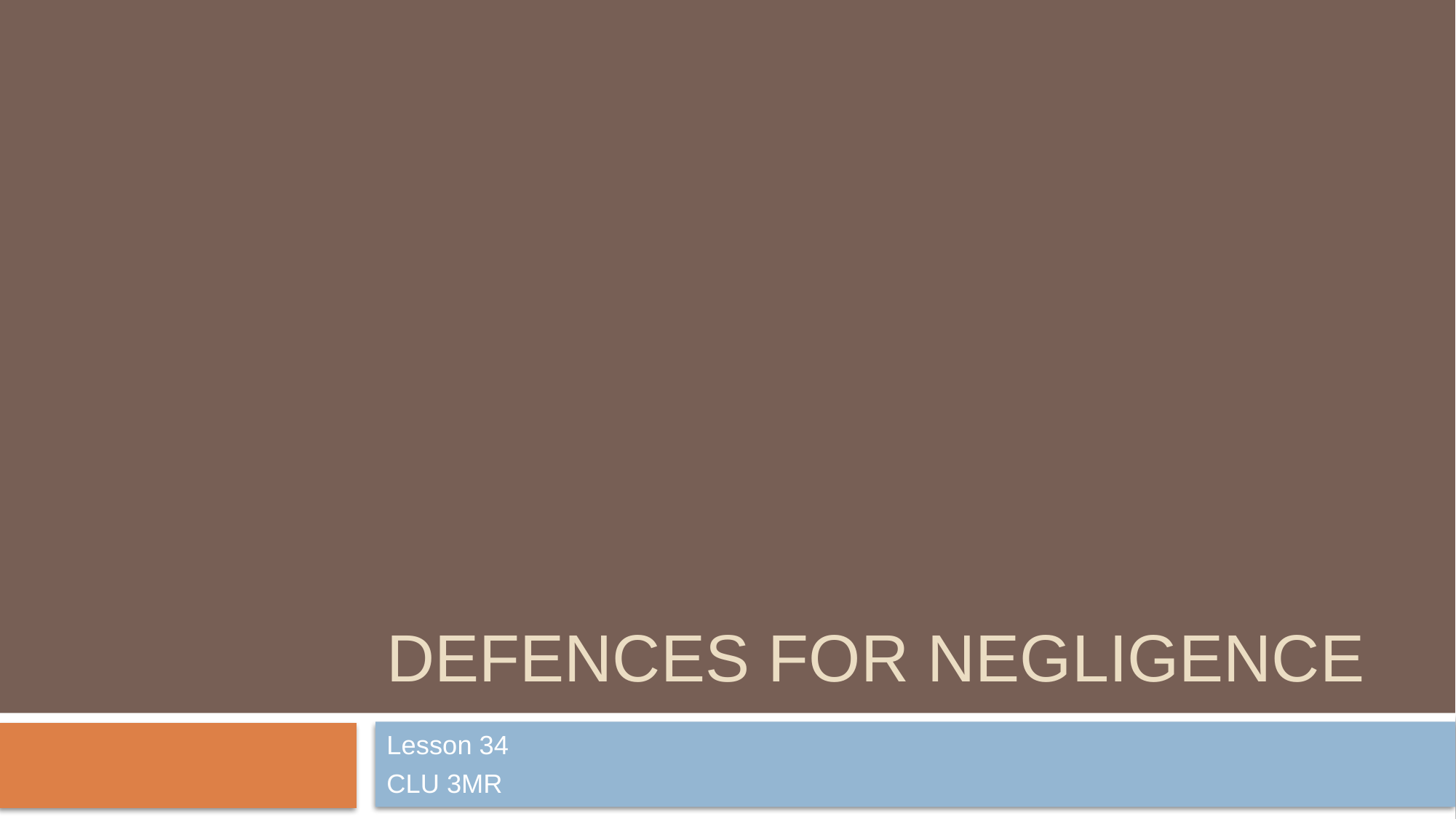

# Defences for Negligence
Lesson 34
CLU 3MR